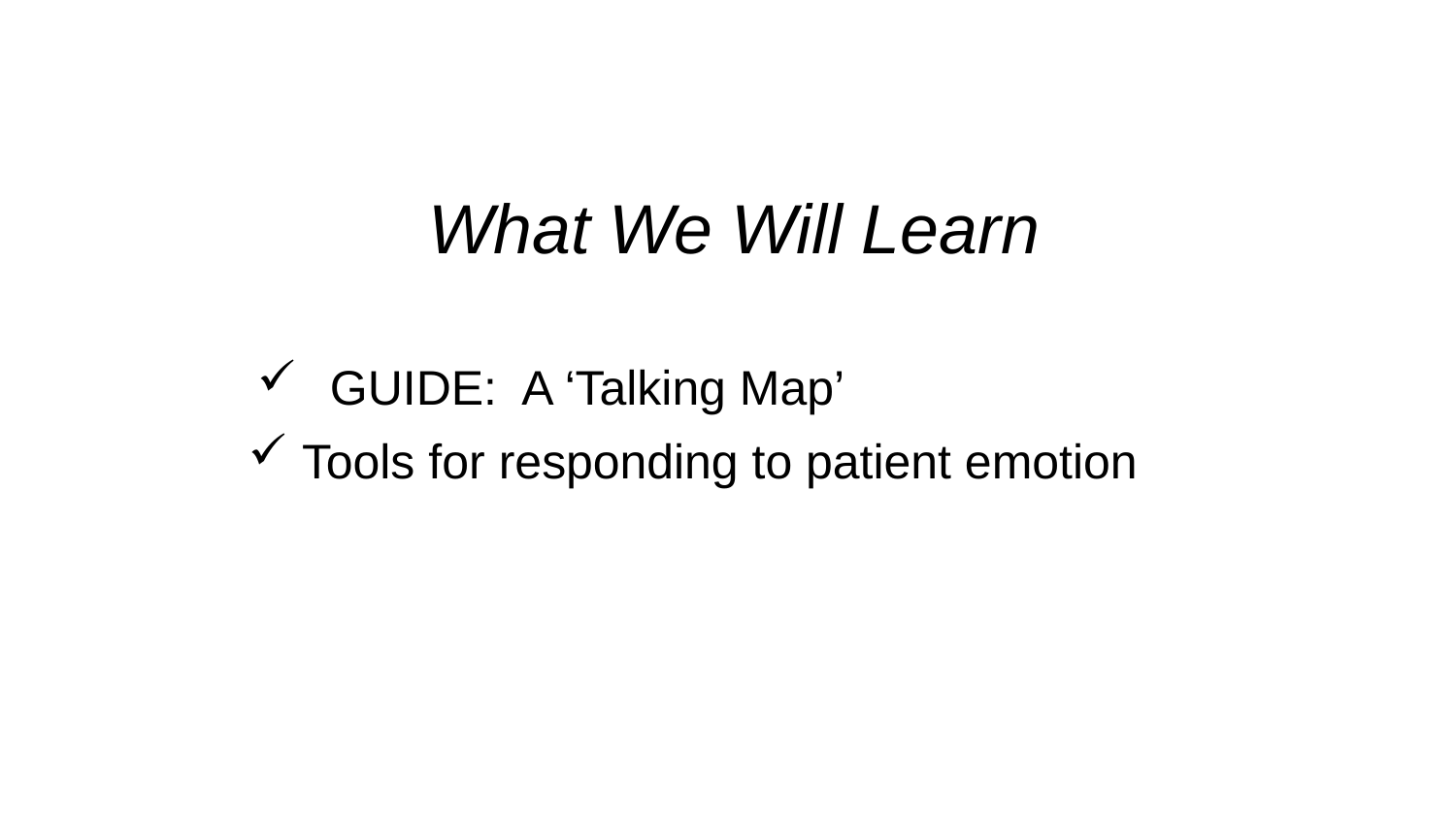

# What We Will Learn

GUIDE:  A ‘Talking Map’
 Tools for responding to patient emotion